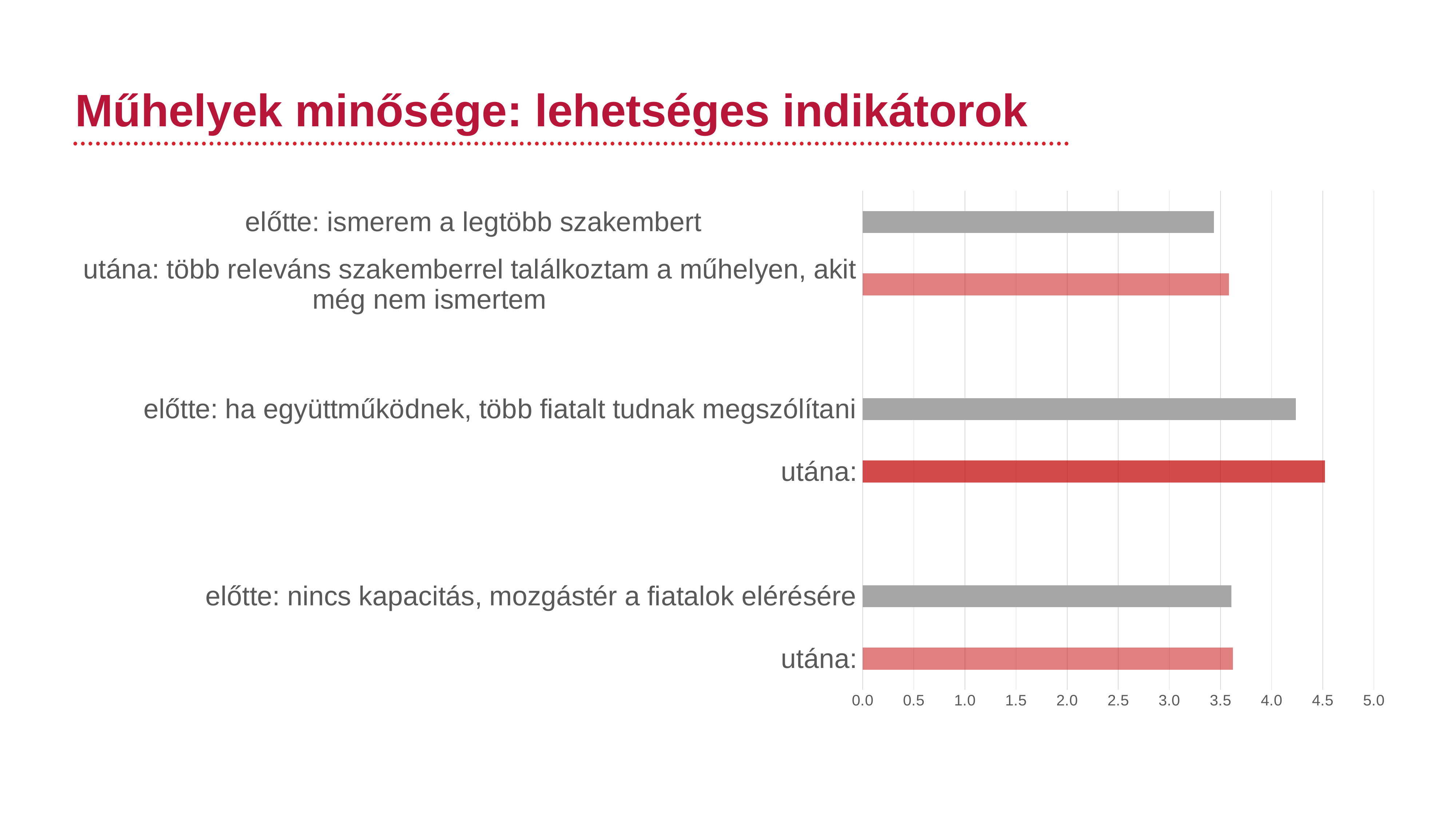

# Műhelyek minősége: lehetséges indikátorok

### Chart

| Category | avg |
|---|---|
| utána: | 3.6211904525756835 |
| előtte: nincs kapacitás, mozgástér a fiatalok elérésére | 3.607438802719116 |
|  | None |
| utána: | 4.520537233352661 |
| előtte: ha együttműködnek, több fiatalt tudnak megszólítani | 4.236849236488342 |
|  | None |
| utána: több releváns szakemberrel találkoztam a műhelyen, akit még nem ismertem            | 3.5828907012939455 |
| előtte: ismerem a legtöbb szakembert                      | 3.436322808265686 |